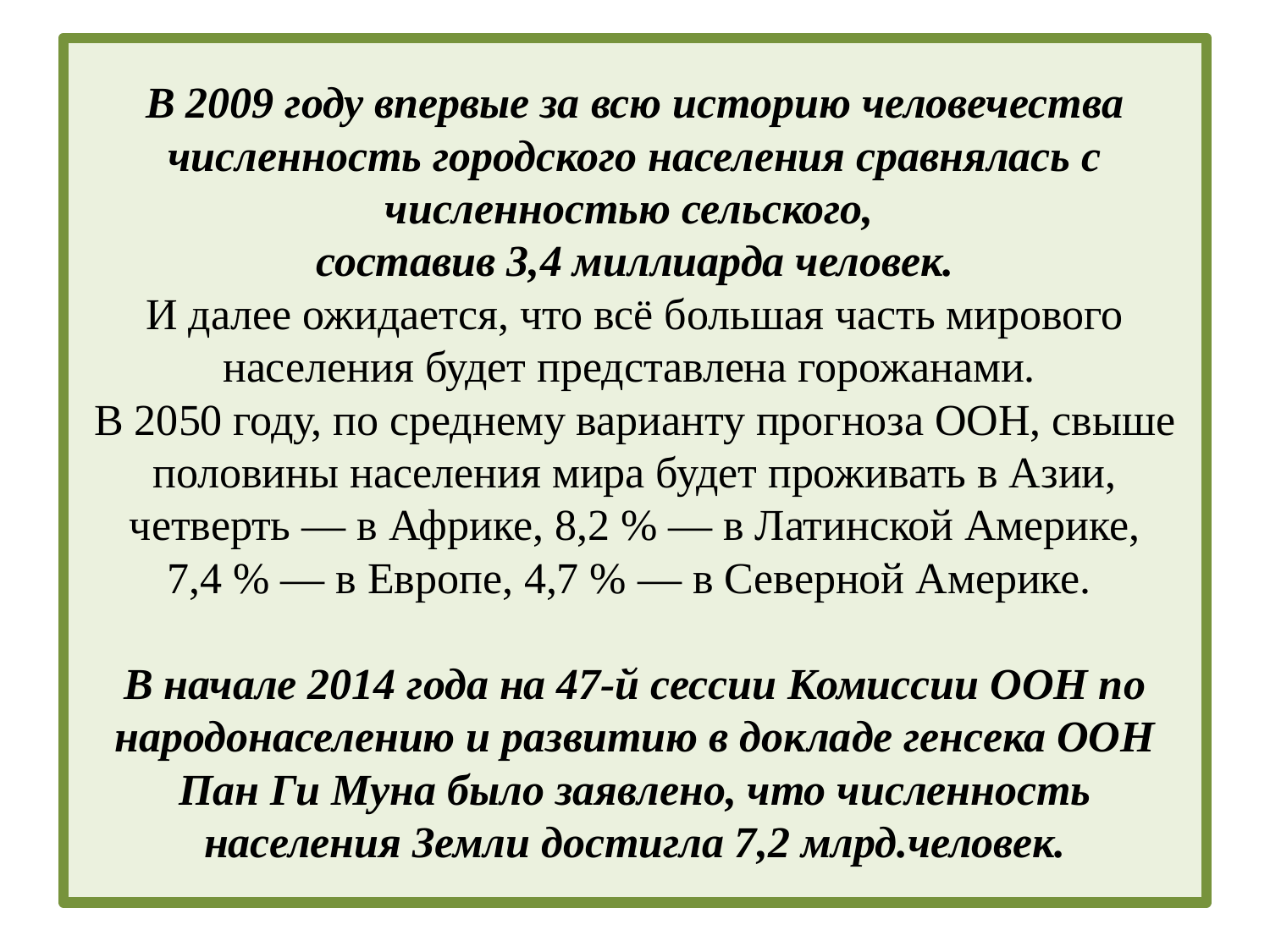

# В 2009 году впервые за всю историю человечества численность городского населения сравнялась с численностью сельского, составив 3,4 миллиарда человек. И далее ожидается, что всё большая часть мирового населения будет представлена горожанами. В 2050 году, по среднему варианту прогноза ООН, свыше половины населения мира будет проживать в Азии, четверть — в Африке, 8,2 % — в Латинской Америке, 7,4 % — в Европе, 4,7 % — в Северной Америке. В начале 2014 года на 47-й сессии Комиссии ООН по народонаселению и развитию в докладе генсека ООН Пан Ги Муна было заявлено, что численность населения Земли достигла 7,2 млрд.человек.